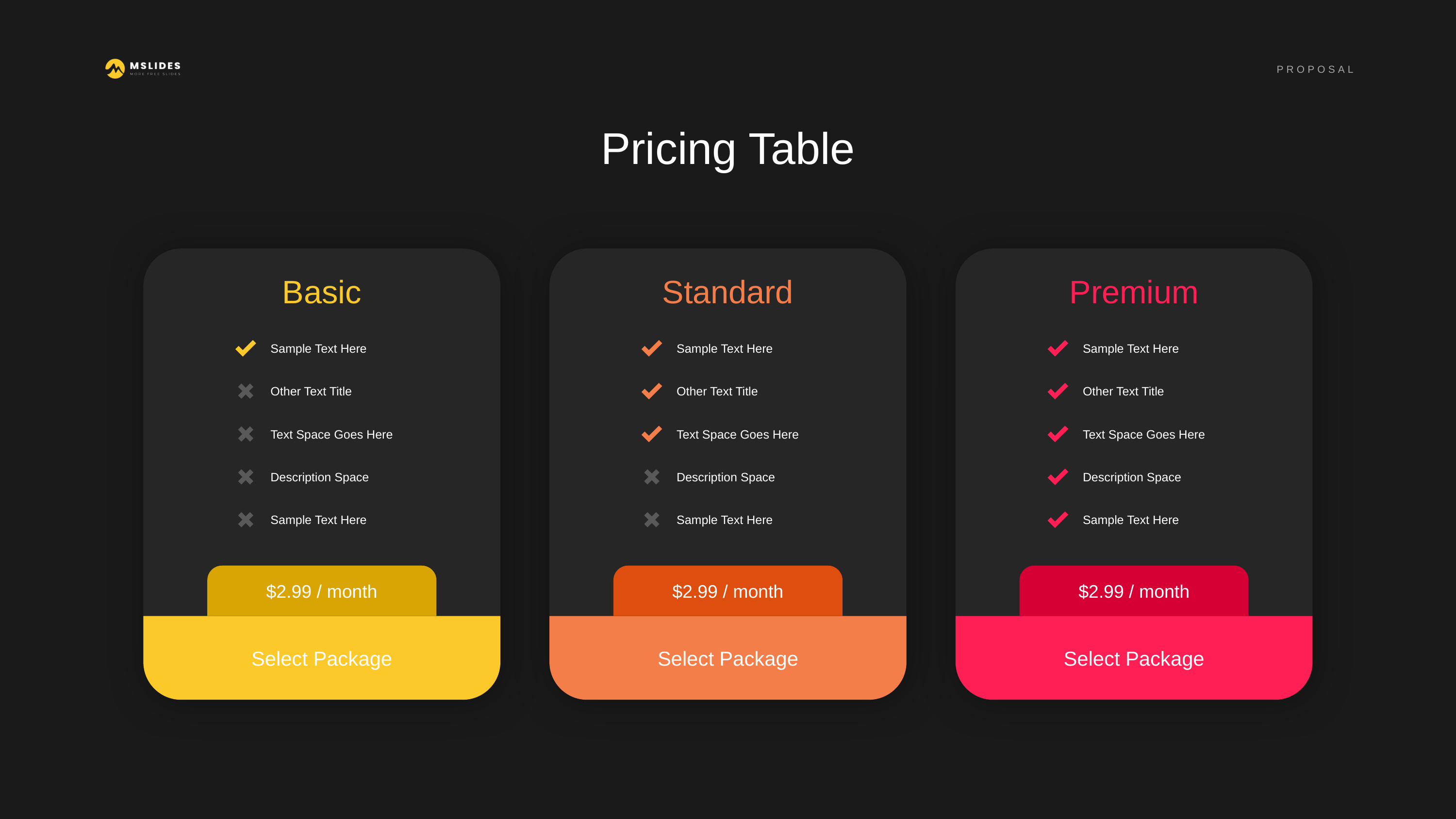

Pricing Table

Basic
Sample Text Here

Other Text Title

Text Space Goes Here

Description Space

Sample Text Here

$2.99 / month

Select Package

Standard
Sample Text Here

Other Text Title

Text Space Goes Here

Description Space

Sample Text Here

$2.99 / month

Select Package

Premium
Sample Text Here

Other Text Title

Text Space Goes Here

Description Space

Sample Text Here

$2.99 / month

Select Package